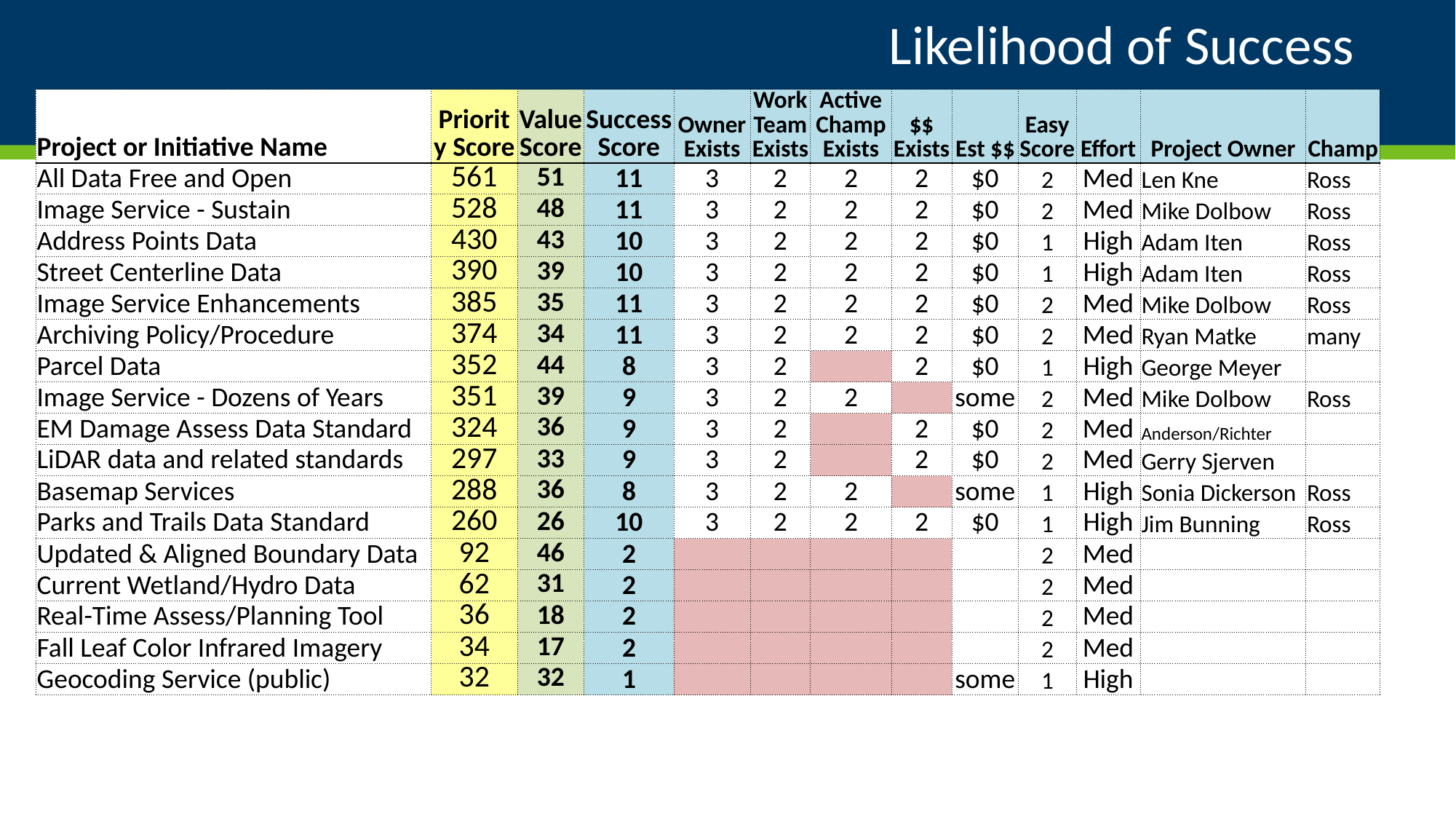

# Likelihood of Success
| Project or Initiative Name | Priority Score | Value Score | Success Score | Owner Exists | Work Team Exists | Active Champ Exists | $$ Exists | Est $$ | Easy Score | Effort | Project Owner | Champ |
| --- | --- | --- | --- | --- | --- | --- | --- | --- | --- | --- | --- | --- |
| All Data Free and Open | 561 | 51 | 11 | 3 | 2 | 2 | 2 | $0 | 2 | Med | Len Kne | Ross |
| Image Service - Sustain | 528 | 48 | 11 | 3 | 2 | 2 | 2 | $0 | 2 | Med | Mike Dolbow | Ross |
| Address Points Data | 430 | 43 | 10 | 3 | 2 | 2 | 2 | $0 | 1 | High | Adam Iten | Ross |
| Street Centerline Data | 390 | 39 | 10 | 3 | 2 | 2 | 2 | $0 | 1 | High | Adam Iten | Ross |
| Image Service Enhancements | 385 | 35 | 11 | 3 | 2 | 2 | 2 | $0 | 2 | Med | Mike Dolbow | Ross |
| Archiving Policy/Procedure | 374 | 34 | 11 | 3 | 2 | 2 | 2 | $0 | 2 | Med | Ryan Matke | many |
| Parcel Data | 352 | 44 | 8 | 3 | 2 |  | 2 | $0 | 1 | High | George Meyer |  |
| Image Service - Dozens of Years | 351 | 39 | 9 | 3 | 2 | 2 |  | some | 2 | Med | Mike Dolbow | Ross |
| EM Damage Assess Data Standard | 324 | 36 | 9 | 3 | 2 |  | 2 | $0 | 2 | Med | Anderson/Richter |  |
| LiDAR data and related standards | 297 | 33 | 9 | 3 | 2 |  | 2 | $0 | 2 | Med | Gerry Sjerven |  |
| Basemap Services | 288 | 36 | 8 | 3 | 2 | 2 |  | some | 1 | High | Sonia Dickerson | Ross |
| Parks and Trails Data Standard | 260 | 26 | 10 | 3 | 2 | 2 | 2 | $0 | 1 | High | Jim Bunning | Ross |
| Updated & Aligned Boundary Data | 92 | 46 | 2 |  |  |  |  |  | 2 | Med |  |  |
| Current Wetland/Hydro Data | 62 | 31 | 2 |  |  |  |  |  | 2 | Med |  |  |
| Real-Time Assess/Planning Tool | 36 | 18 | 2 |  |  |  |  |  | 2 | Med |  |  |
| Fall Leaf Color Infrared Imagery | 34 | 17 | 2 |  |  |  |  |  | 2 | Med |  |  |
| Geocoding Service (public) | 32 | 32 | 1 |  |  |  |  | some | 1 | High |  |  |